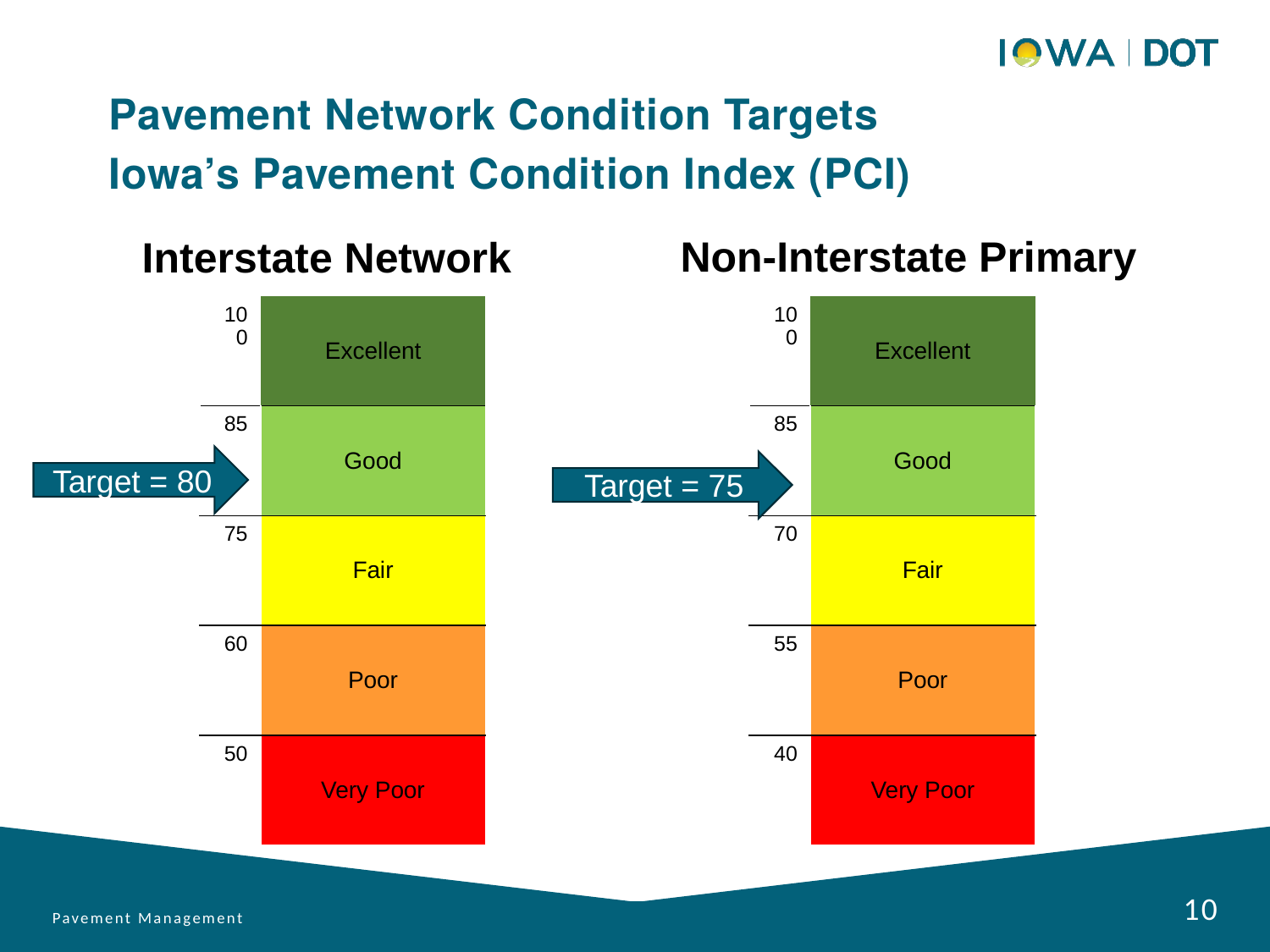

Pavement Network Condition Targets
Iowa’s Pavement Condition Index (PCI)
Non-Interstate Primary
Interstate Network
| 100 | Excellent |
| --- | --- |
| 85 | Good |
| 75 | Fair |
| 60 | Poor |
| 50 | Very Poor |
| 100 | Excellent |
| --- | --- |
| 85 | Good |
| 70 | Fair |
| 55 | Poor |
| 40 | Very Poor |
Target = 80
Target = 75